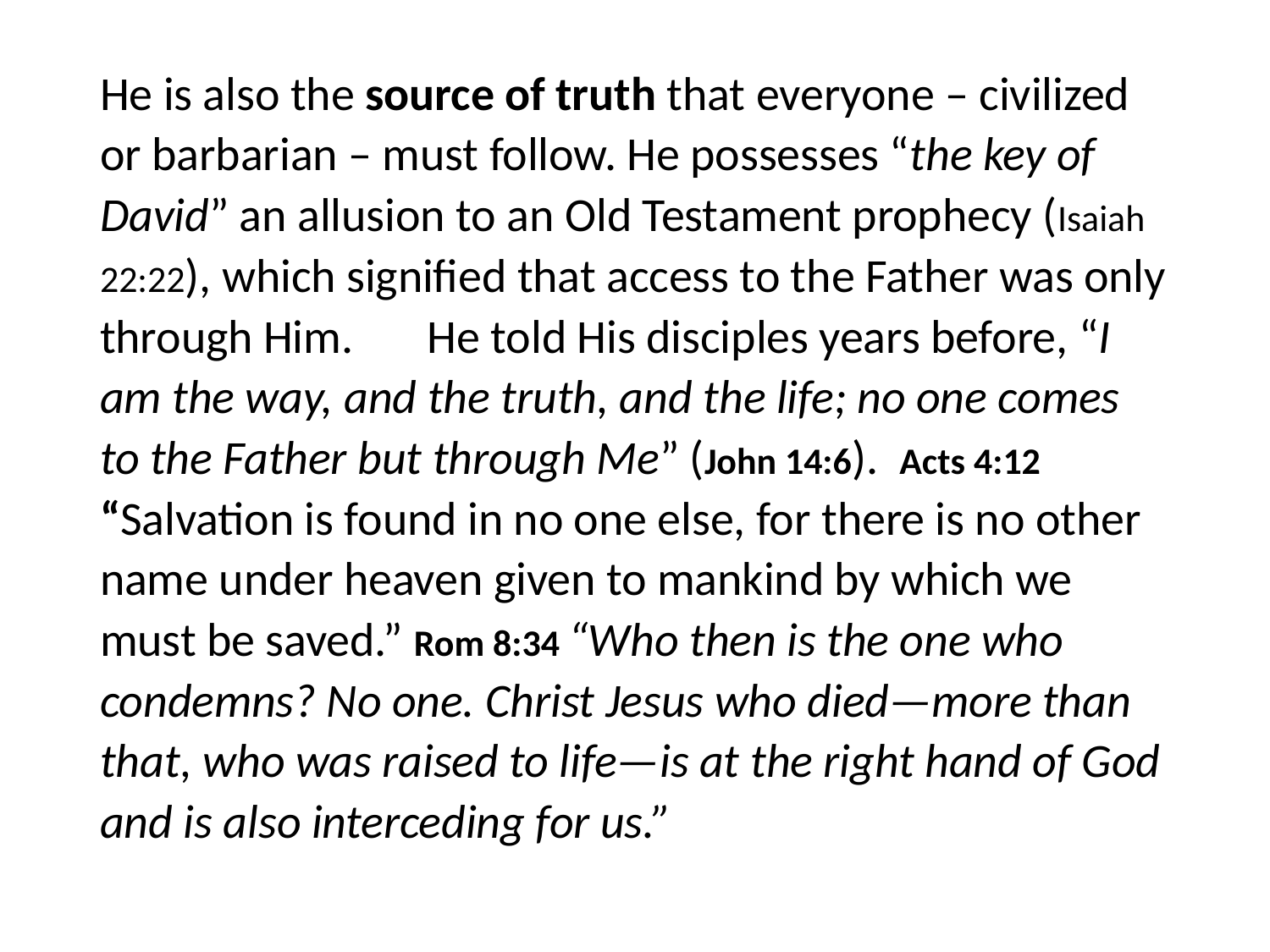

#
He is also the source of truth that everyone – civilized or barbarian – must follow. He possesses “the key of David” an allusion to an Old Testament prophecy (Isaiah 22:22), which signified that access to the Father was only through Him.       He told His disciples years before, “I am the way, and the truth, and the life; no one comes to the Father but through Me” (John 14:6).  Acts 4:12 “Salvation is found in no one else, for there is no other name under heaven given to mankind by which we must be saved.” Rom 8:34 “Who then is the one who condemns? No one. Christ Jesus who died—more than that, who was raised to life—is at the right hand of God and is also interceding for us.”